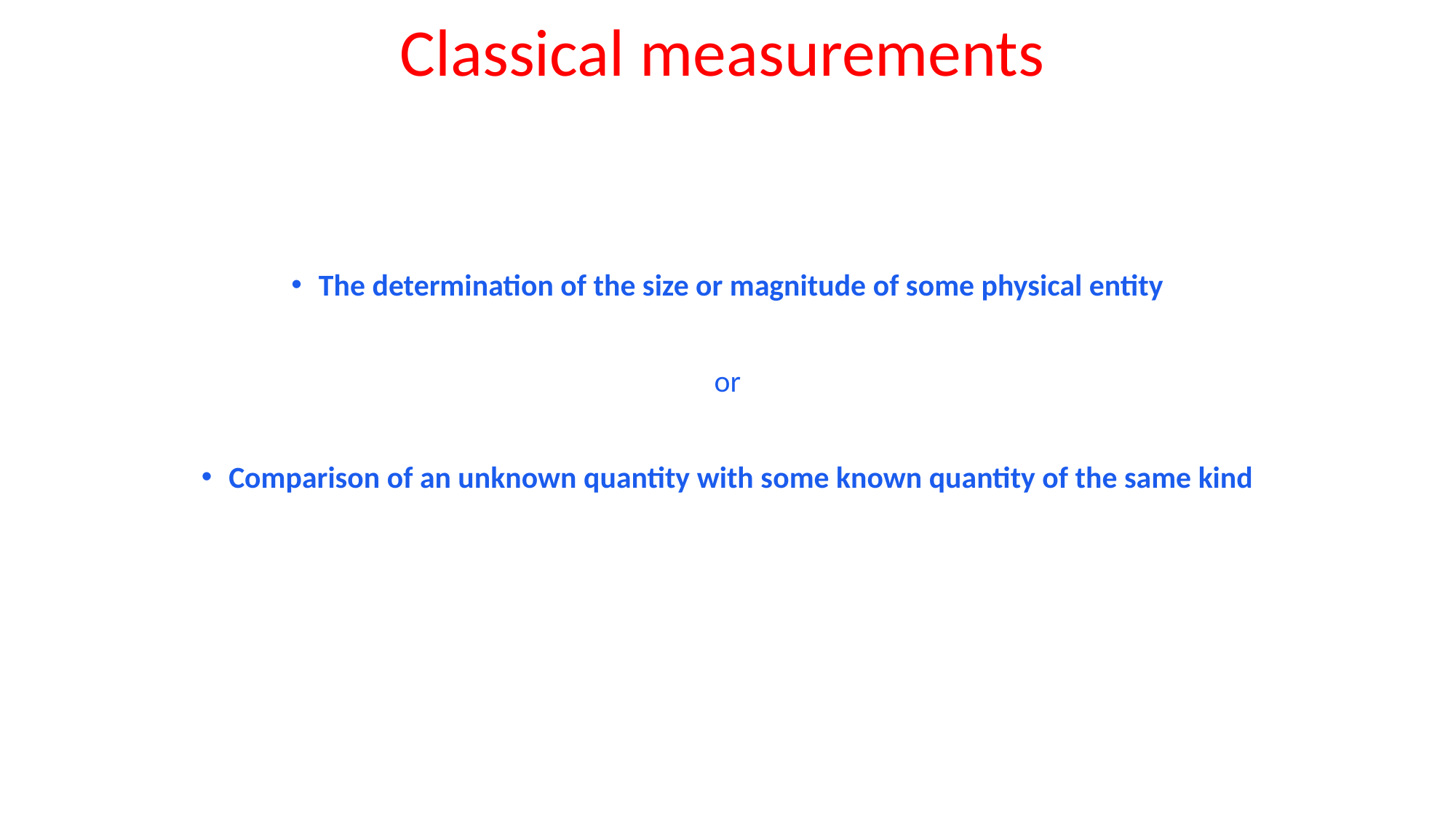

# Classical measurements
The determination of the size or magnitude of some physical entity

or

Comparison of an unknown quantity with some known quantity of the same kind